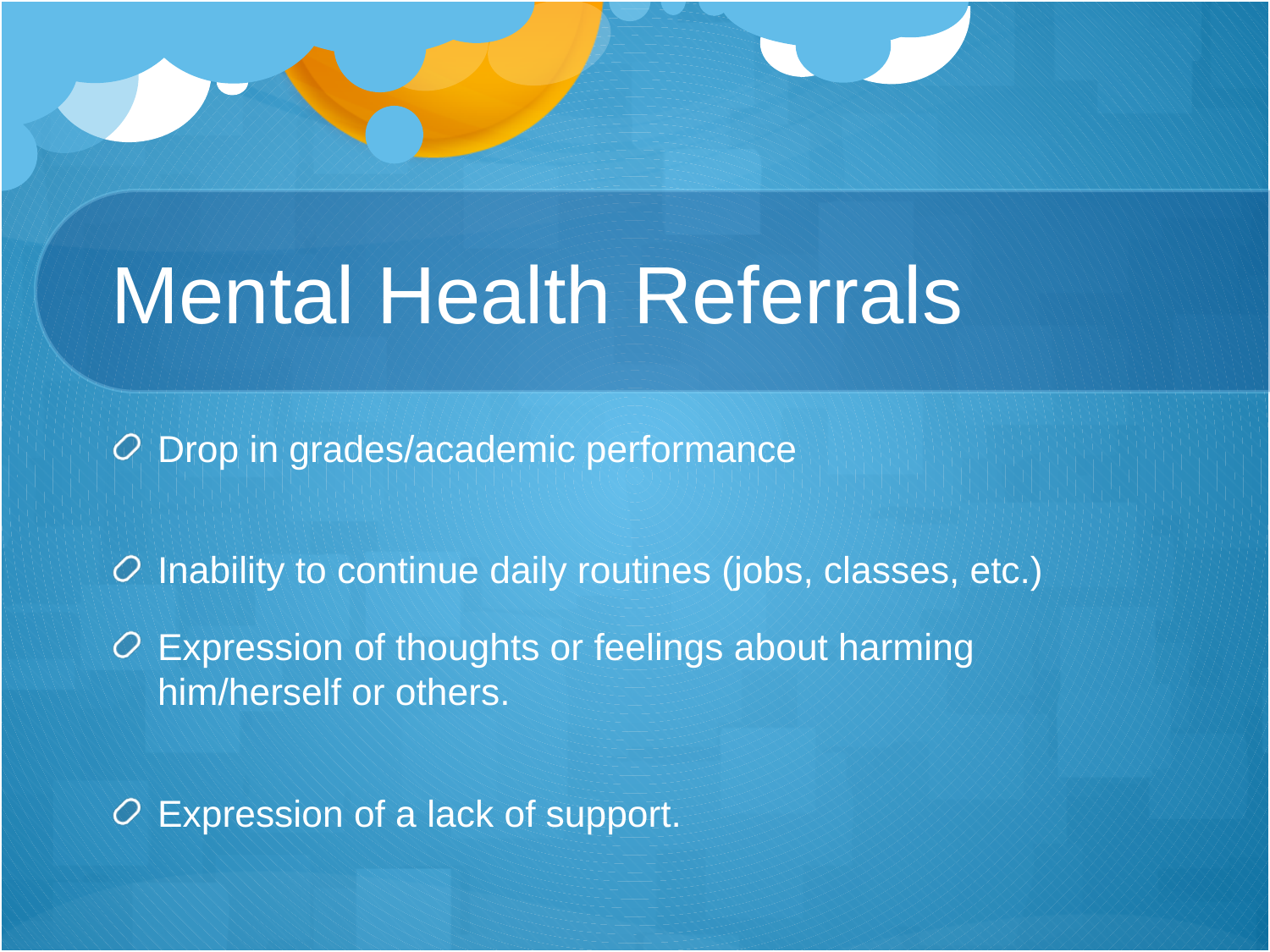

# Mental Health Referrals
Drop in grades/academic performance
Inability to continue daily routines (jobs, classes, etc.)
Expression of thoughts or feelings about harming him/herself or others.
Expression of a lack of support.